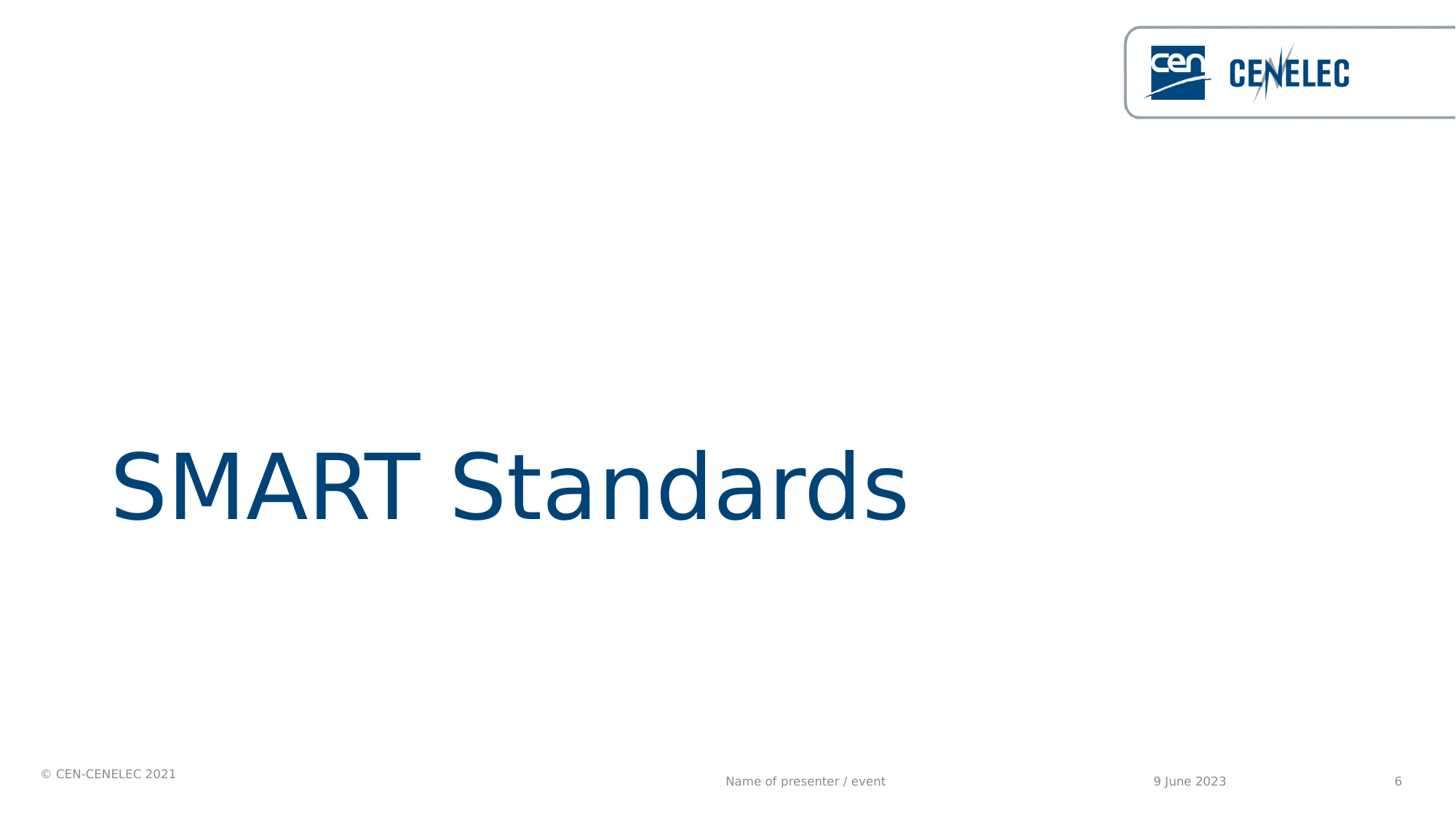

# SMART Standards

9 June 2023
Name of presenter / event
6